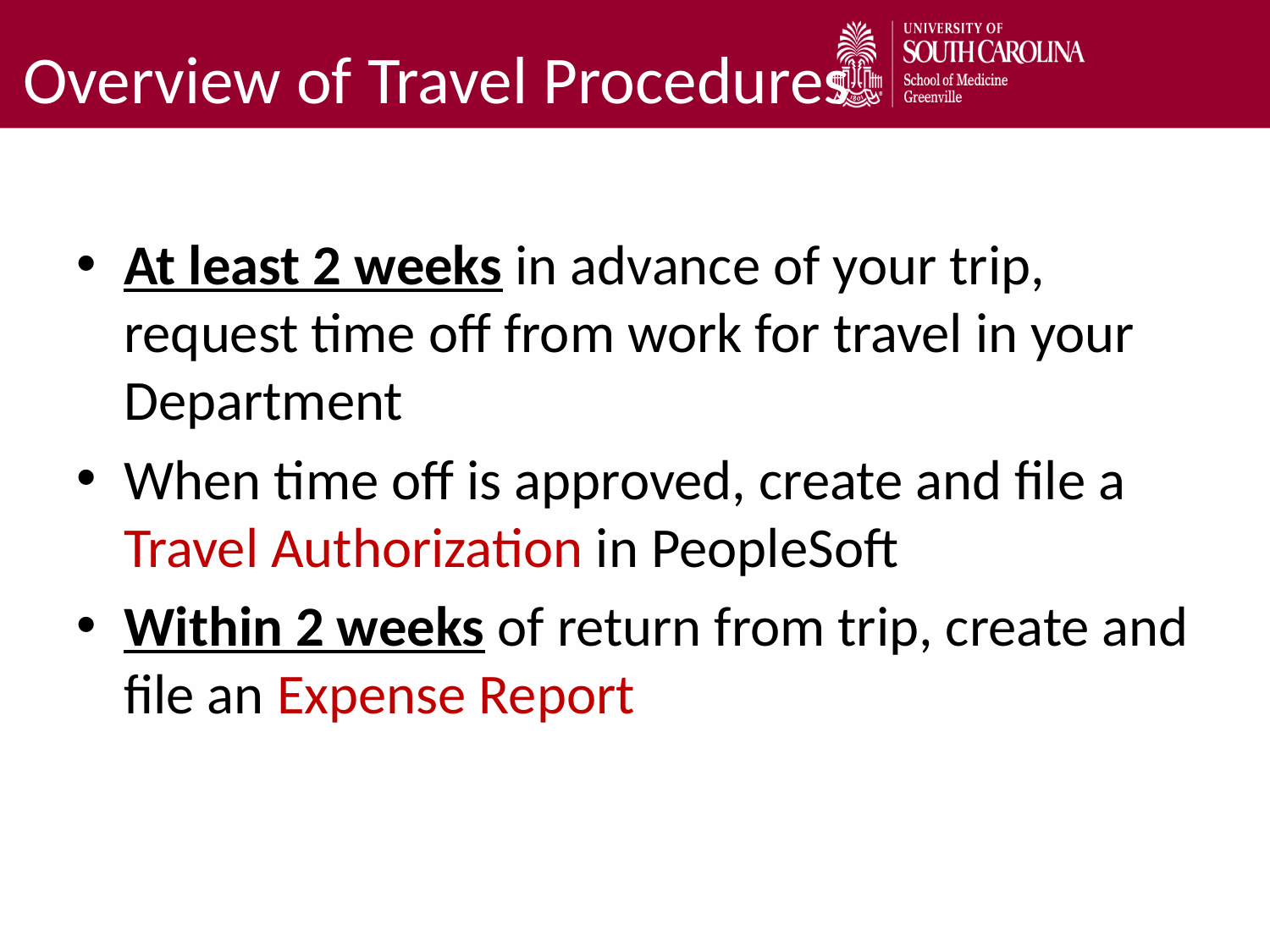

# Overview of Travel Procedures
At least 2 weeks in advance of your trip,  request time off from work for travel in your Department
When time off is approved, create and file a Travel Authorization in PeopleSoft
Within 2 weeks of return from trip, create and file an Expense Report